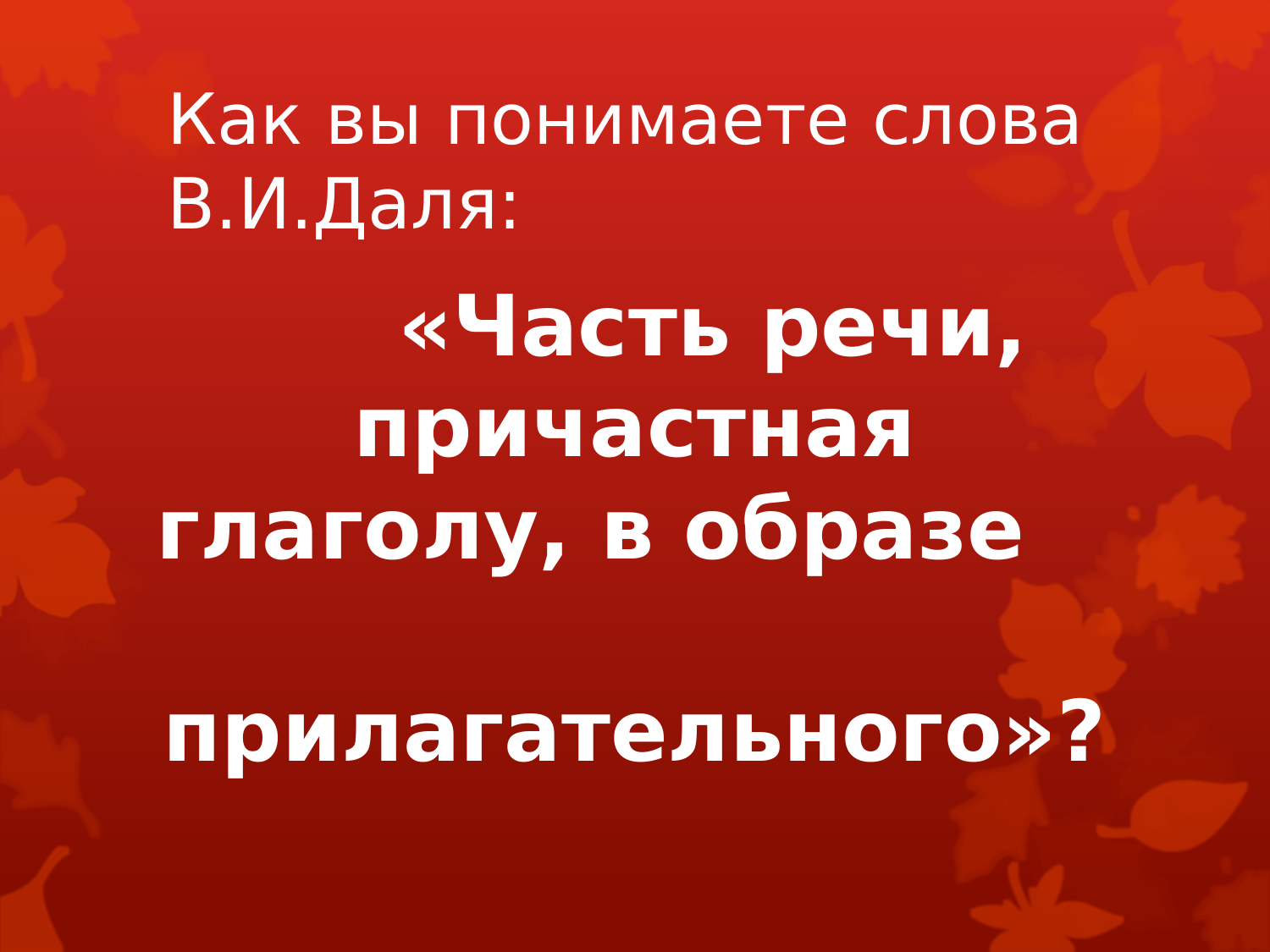

# Как вы понимаете слова В.И.Даля:
	 «Часть речи, причастная глаголу, в образе        прилагательного»?